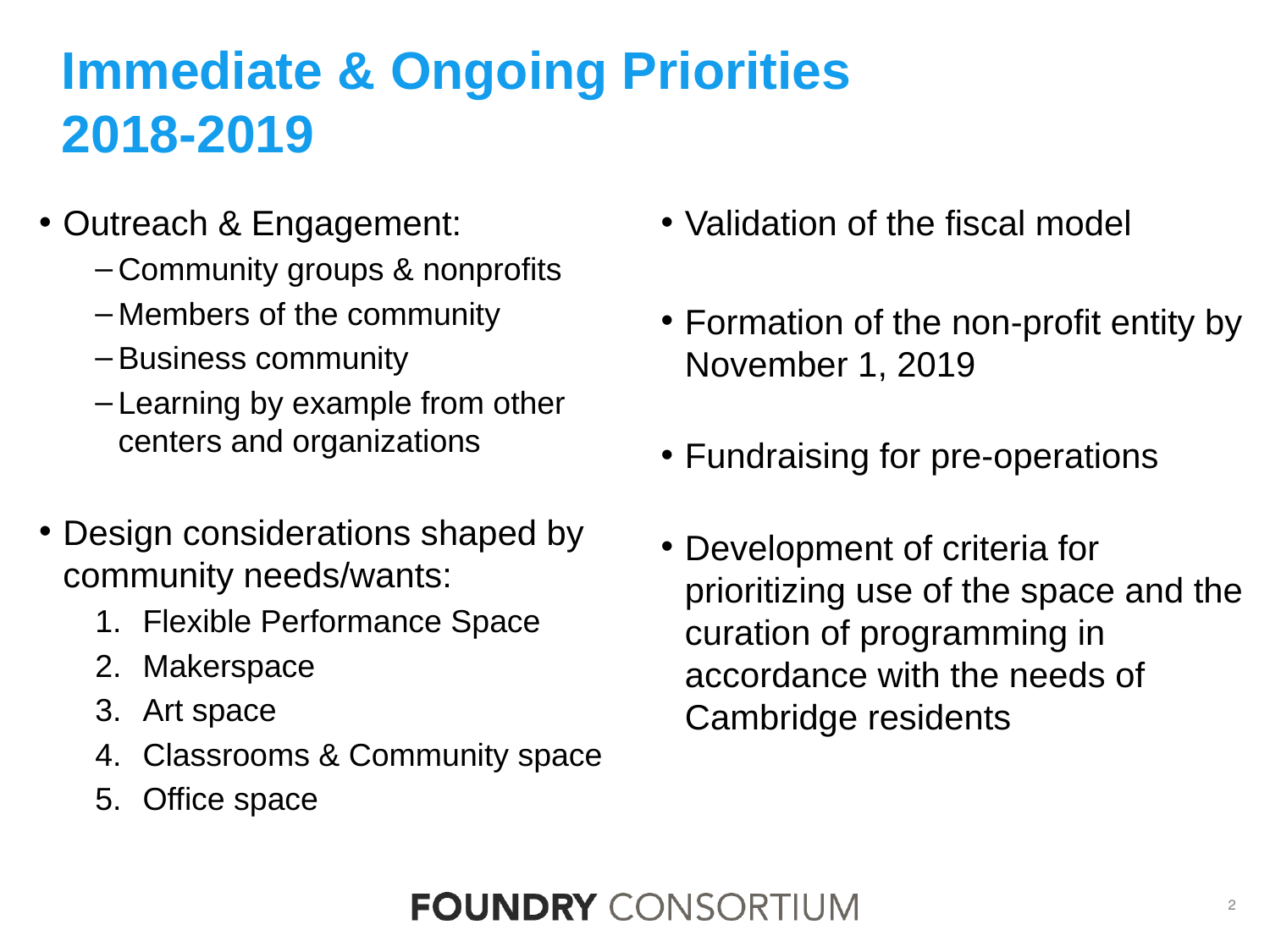

# Immediate & Ongoing Priorities 2018-2019
Outreach & Engagement:
Community groups & nonprofits
Members of the community
Business community
Learning by example from other centers and organizations

Design considerations shaped by community needs/wants:
Flexible Performance Space
Makerspace
Art space
Classrooms & Community space
Office space
Validation of the fiscal model

Formation of the non-profit entity by November 1, 2019
Fundraising for pre-operations
Development of criteria for prioritizing use of the space and the curation of programming in accordance with the needs of Cambridge residents

2